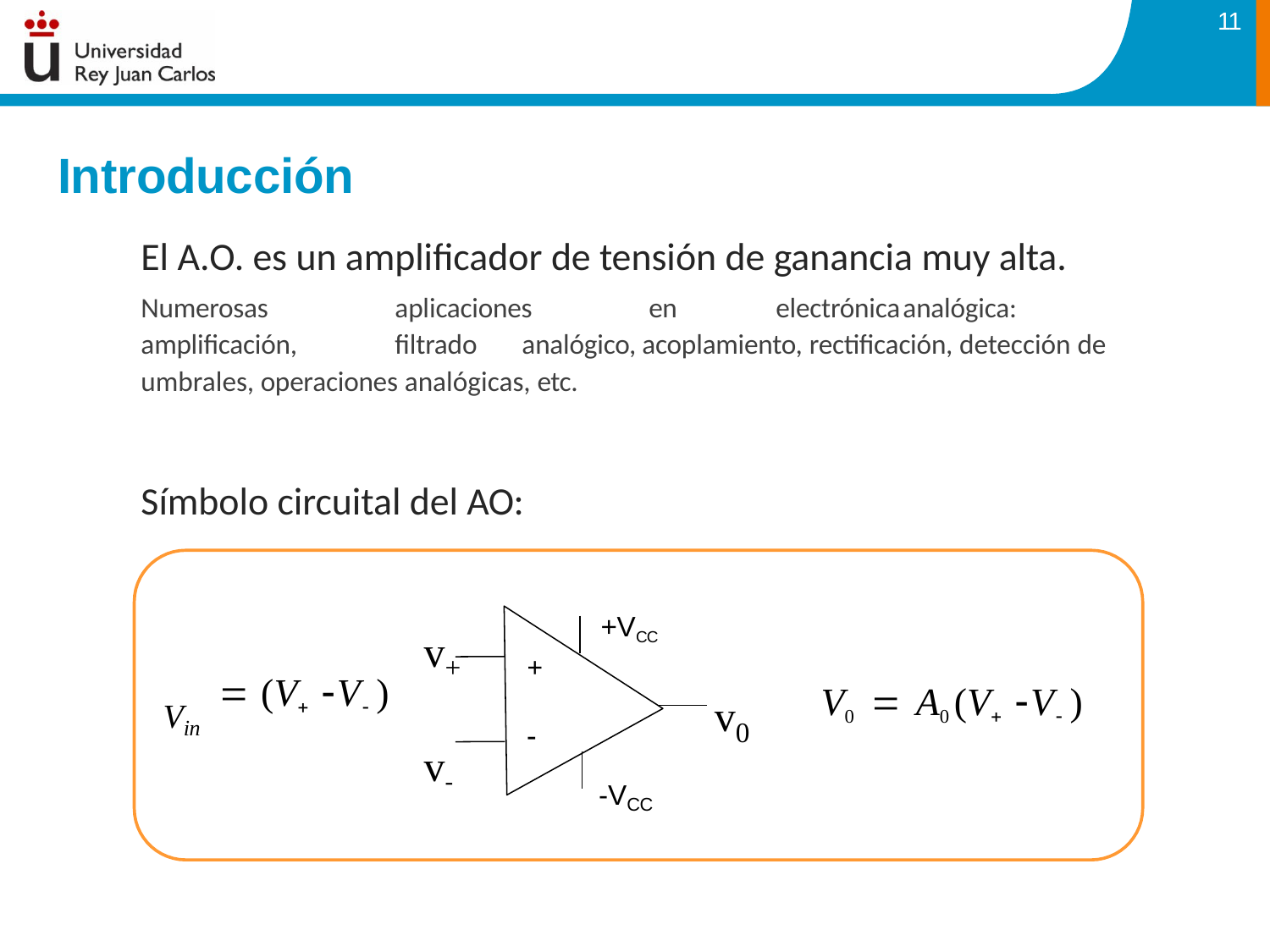

11
# Introducción
El A.O. es un amplificador de tensión de ganancia muy alta.
Numerosas	aplicaciones	en	electrónica	analógica:	amplificación,	filtrado	analógico, acoplamiento, rectificación, detección de umbrales, operaciones analógicas, etc.

Símbolo circuital del AO:

+vpos

+VCC

v
+
+
= (V+ −V− )
V0 = A0 (V+ −V− )
Vin
v

0
-
v-
-vneg

-V
CC